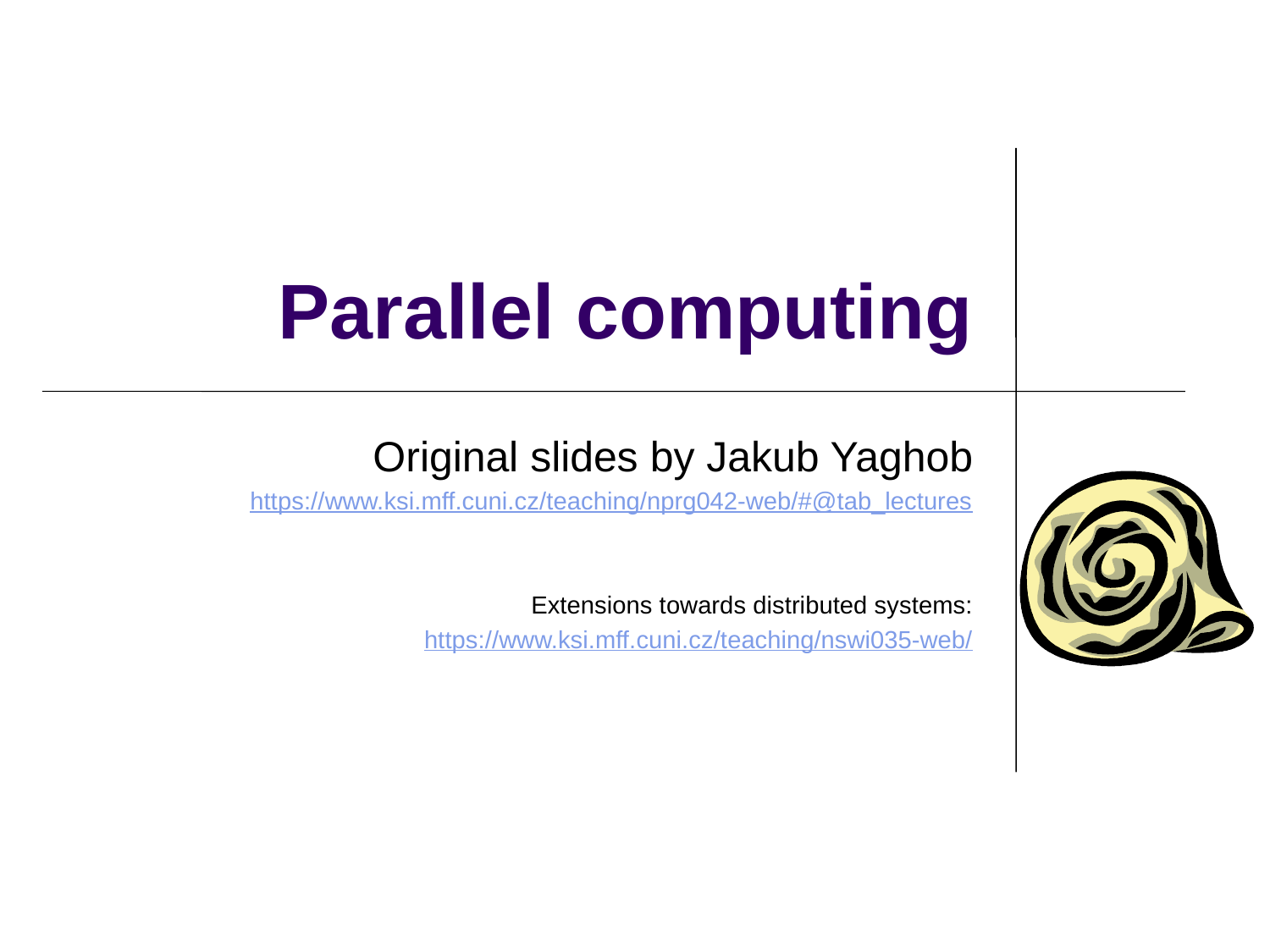

# Parallel computing
Original slides by Jakub Yaghob
https://www.ksi.mff.cuni.cz/teaching/nprg042-web/#@tab_lectures

Extensions towards distributed systems:
https://www.ksi.mff.cuni.cz/teaching/nswi035-web/